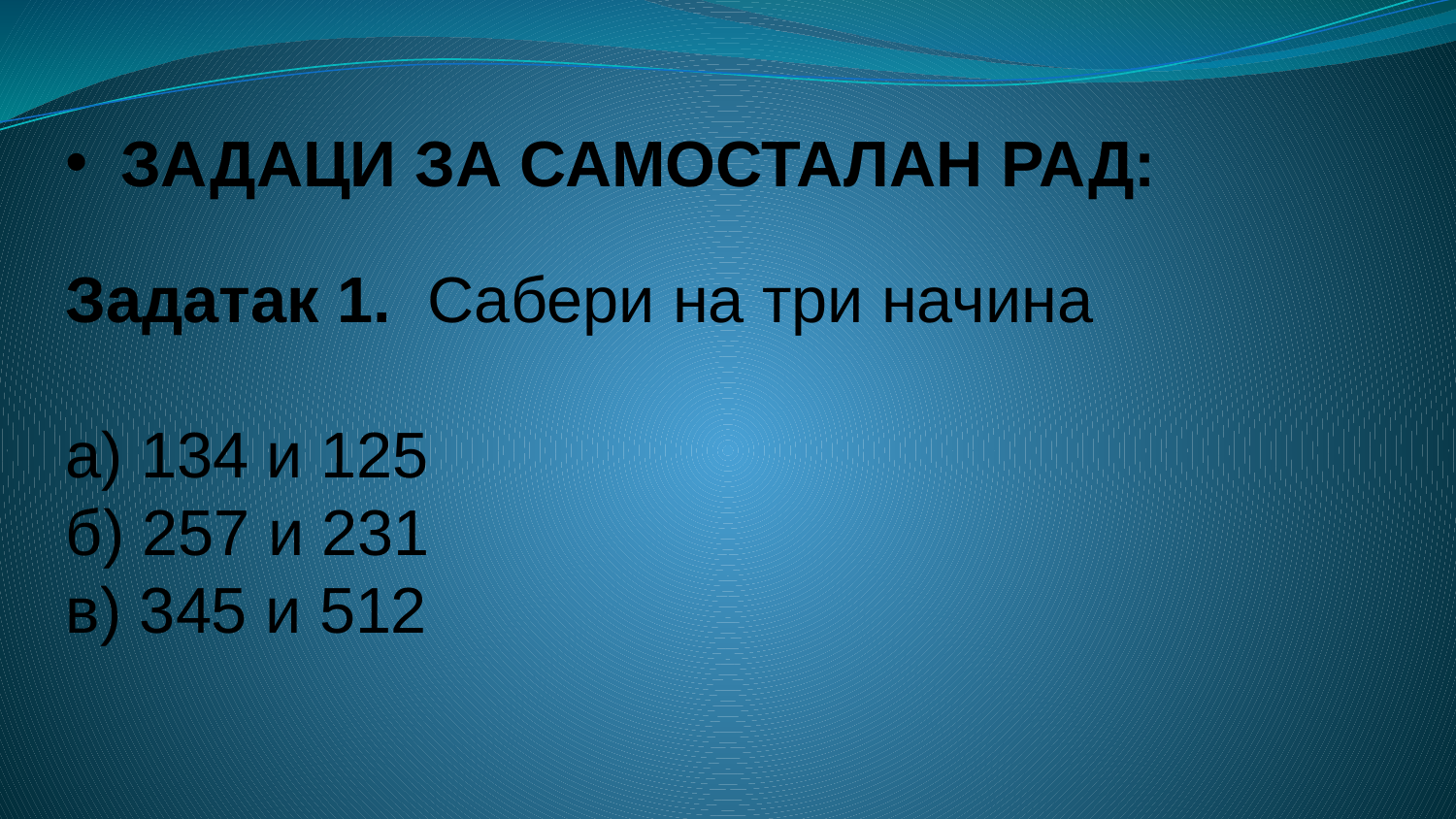

ЗАДАЦИ ЗА САМОСТАЛАН РАД:

Задатак 1.  Сабери на три начина

а) 134 и 125
б) 257 и 231
в) 345 и 512